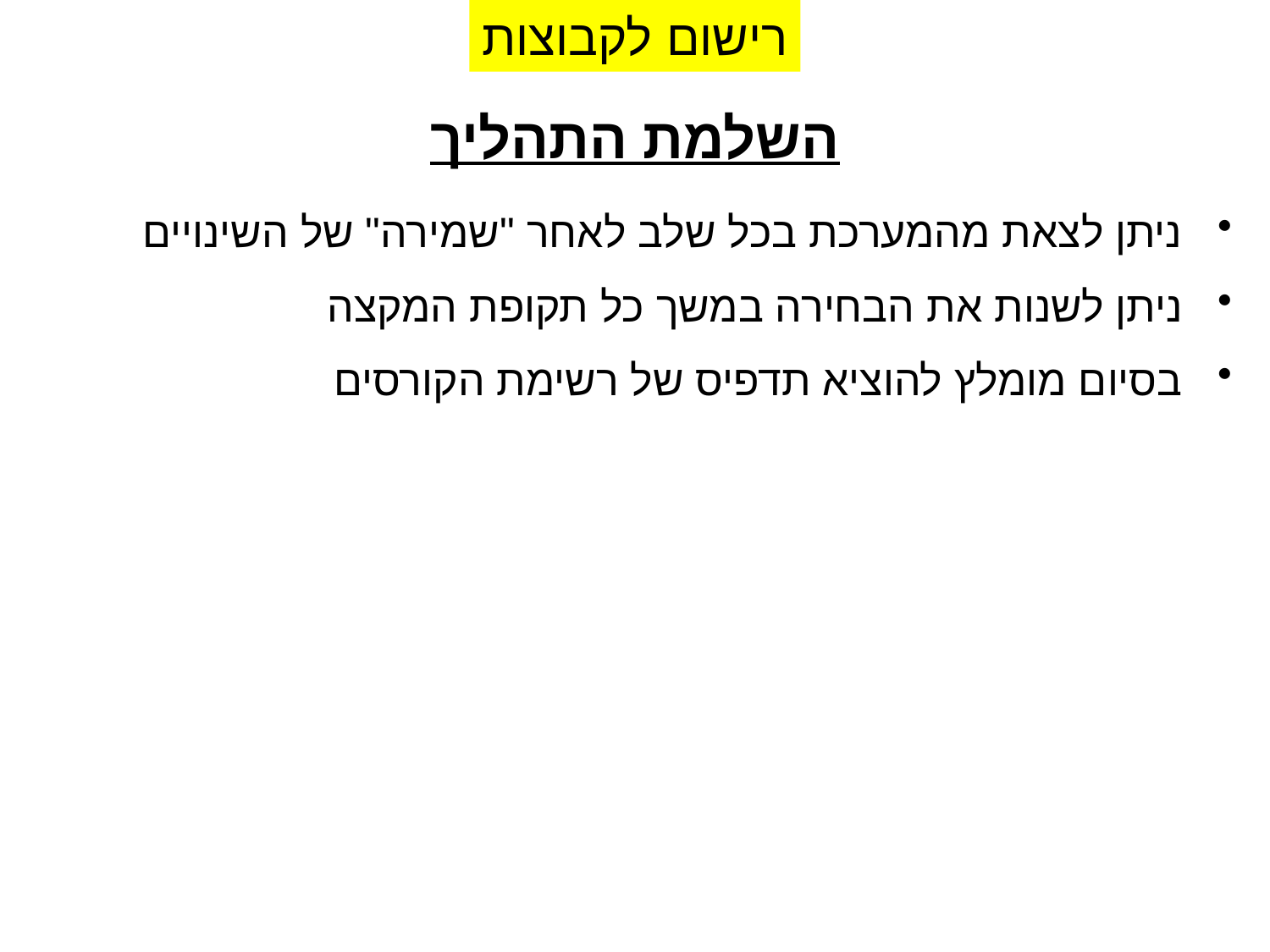

רישום לקבוצות
השלמת התהליך
ניתן לצאת מהמערכת בכל שלב לאחר "שמירה" של השינויים
ניתן לשנות את הבחירה במשך כל תקופת המקצה
בסיום מומלץ להוציא תדפיס של רשימת הקורסים